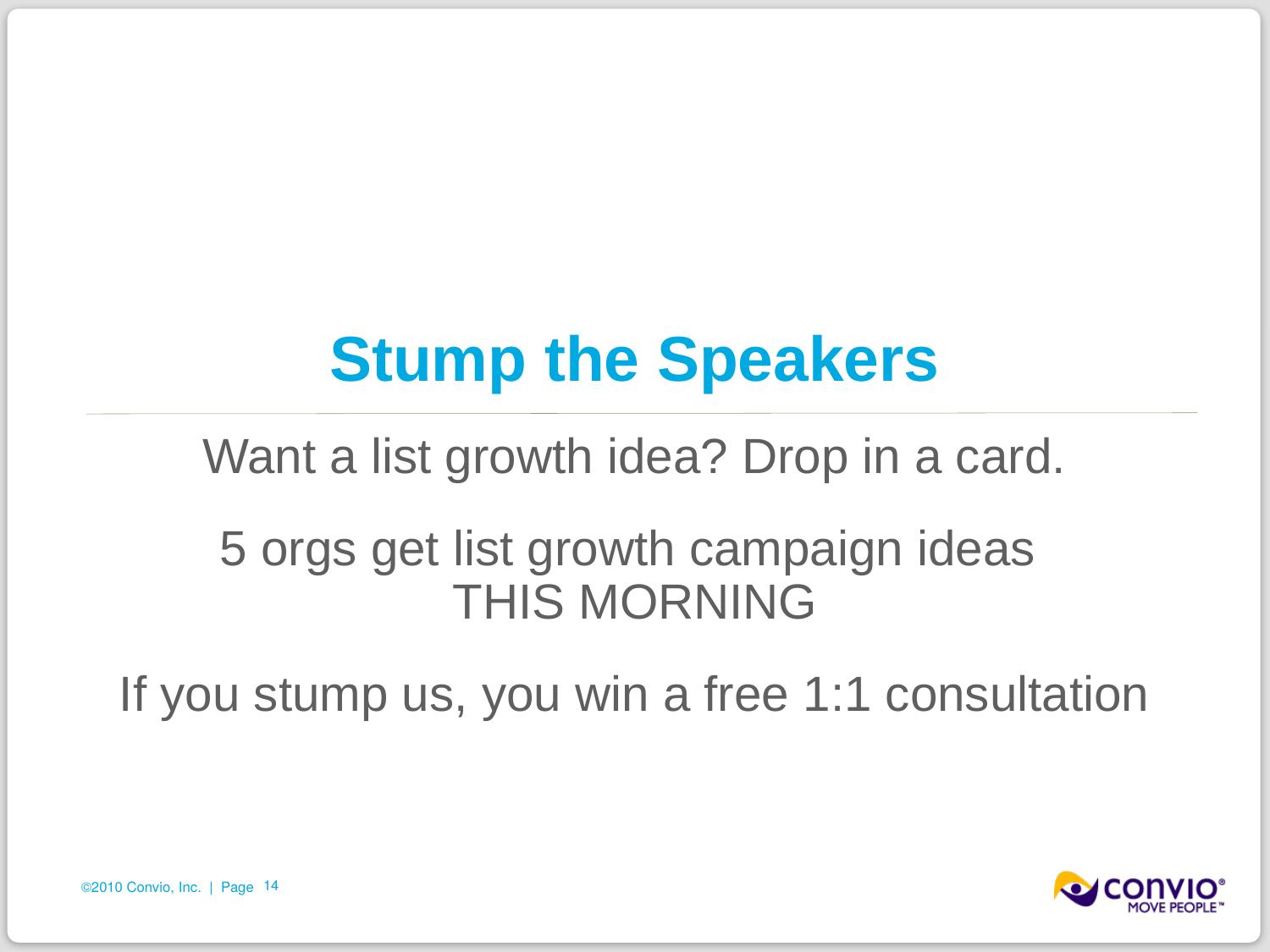

# Stump the Speakers
Want a list growth idea? Drop in a card.
5 orgs get list growth campaign ideas
THIS MORNING
If you stump us, you win a free 1:1 consultation